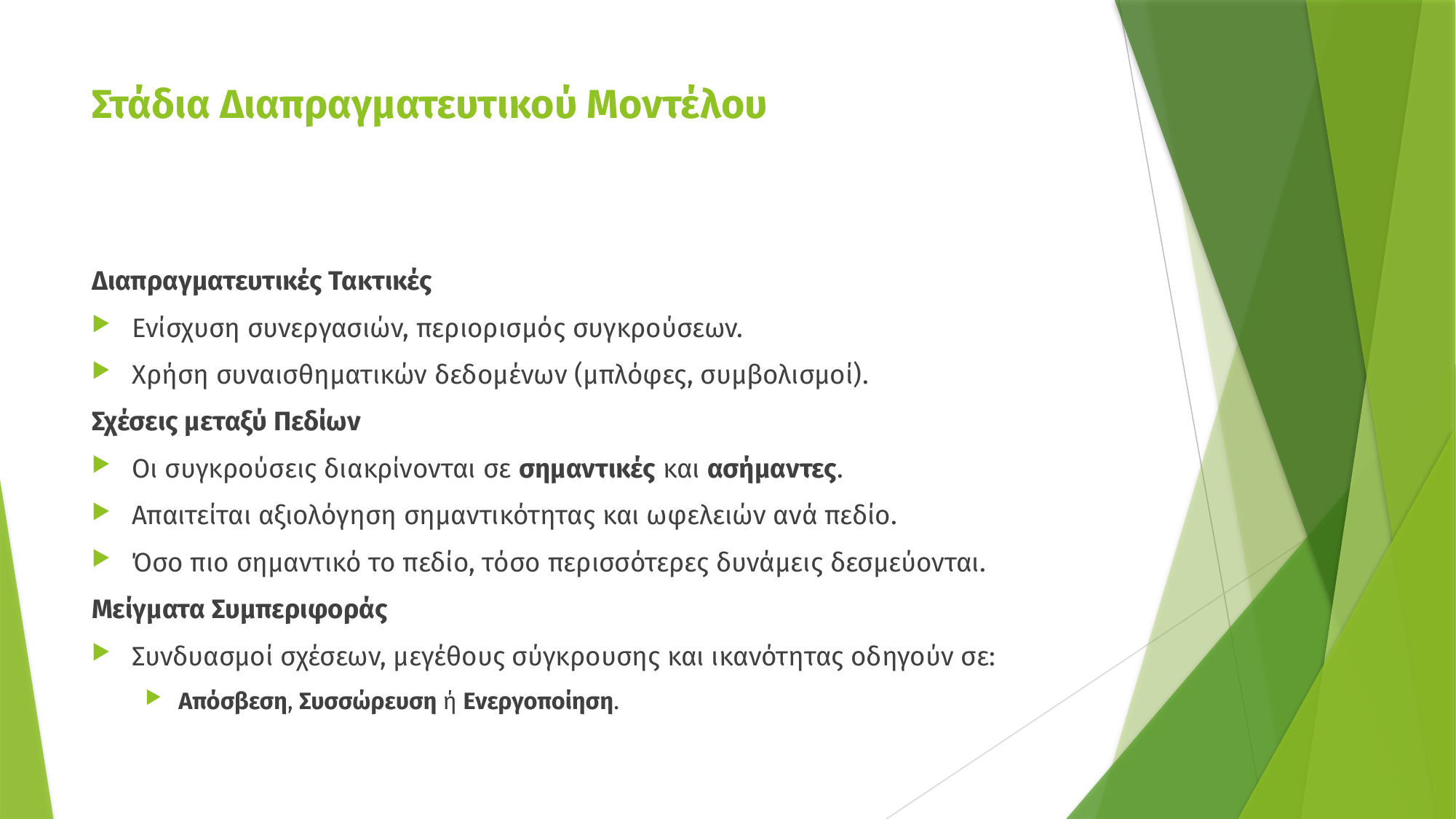

# Στάδια Διαπραγματευτικού Μοντέλου
Διαπραγματευτικές Τακτικές
Ενίσχυση συνεργασιών, περιορισμός συγκρούσεων.
Χρήση συναισθηματικών δεδομένων (μπλόφες, συμβολισμοί).
Σχέσεις μεταξύ Πεδίων
Οι συγκρούσεις διακρίνονται σε σημαντικές και ασήμαντες.
Απαιτείται αξιολόγηση σημαντικότητας και ωφελειών ανά πεδίο.
Όσο πιο σημαντικό το πεδίο, τόσο περισσότερες δυνάμεις δεσμεύονται.
Μείγματα Συμπεριφοράς
Συνδυασμοί σχέσεων, μεγέθους σύγκρουσης και ικανότητας οδηγούν σε:
Απόσβεση, Συσσώρευση ή Ενεργοποίηση.